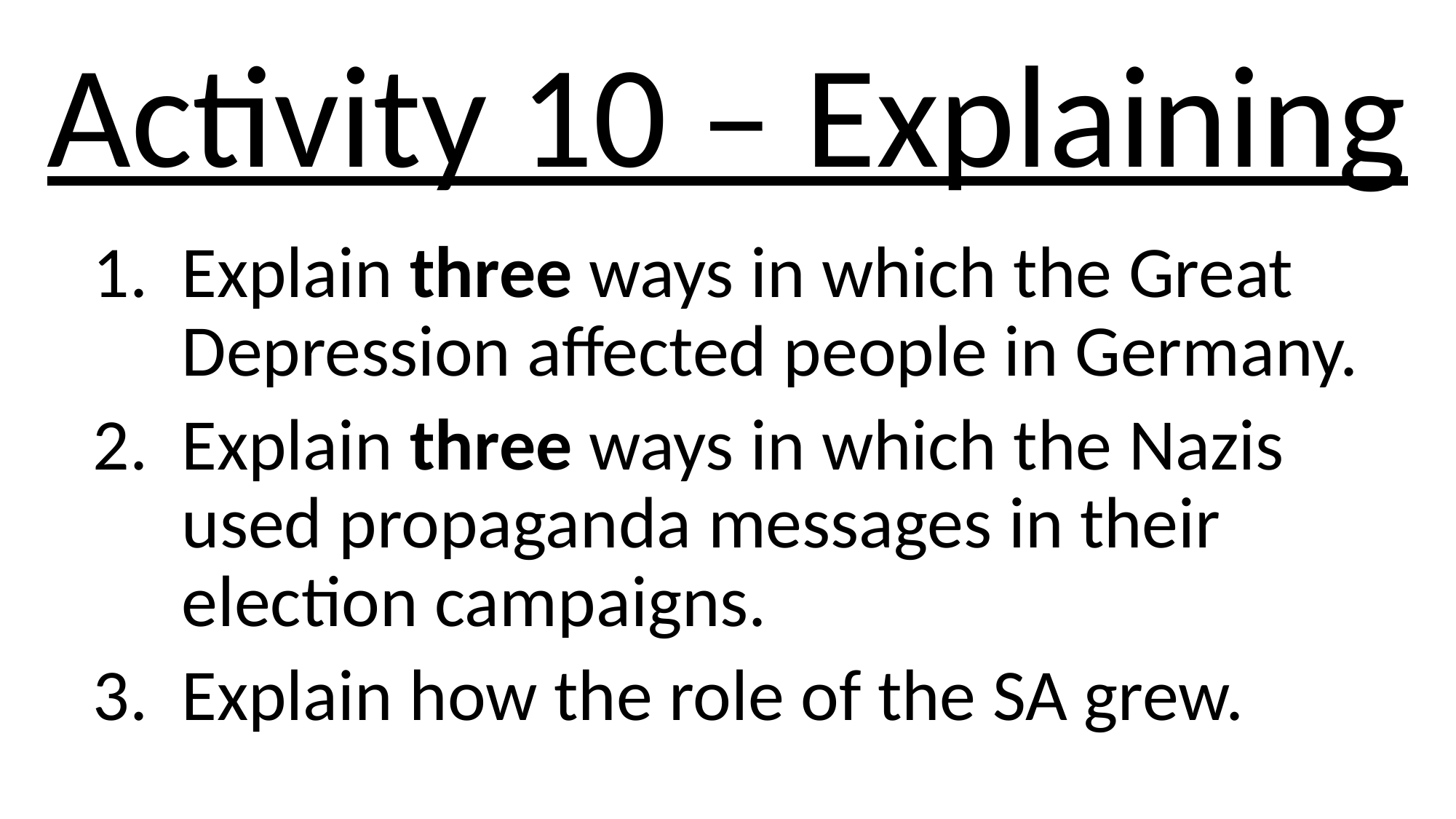

# Activity 10 – Explaining
Explain three ways in which the Great Depression affected people in Germany.
Explain three ways in which the Nazis used propaganda messages in their election campaigns.
Explain how the role of the SA grew.